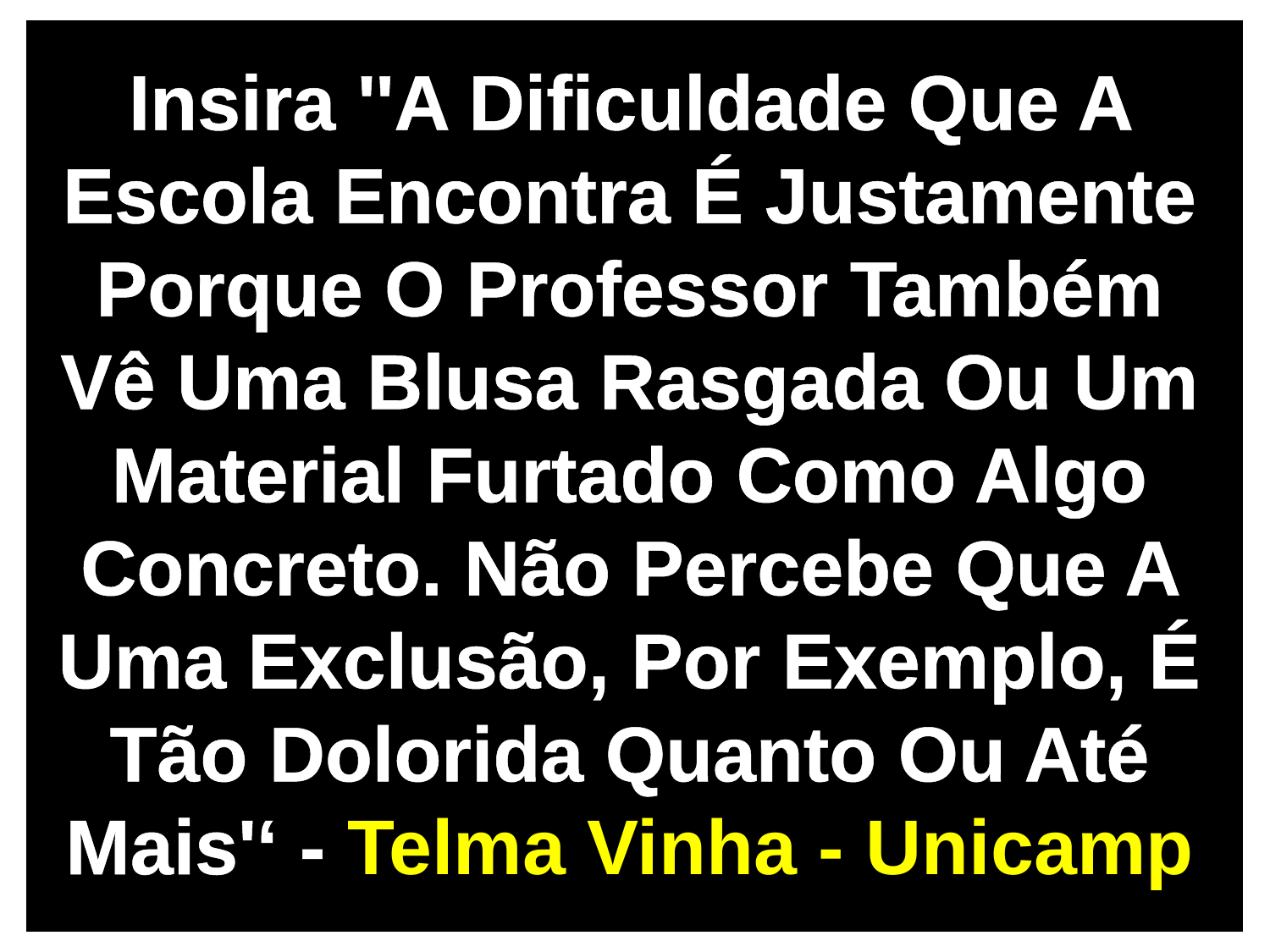

Insira ''A Dificuldade Que A Escola Encontra É Justamente Porque O Professor Também Vê Uma Blusa Rasgada Ou Um Material Furtado Como Algo Concreto. Não Percebe Que A Uma Exclusão, Por Exemplo, É Tão Dolorida Quanto Ou Até Mais'‘ - Telma Vinha - Unicamp